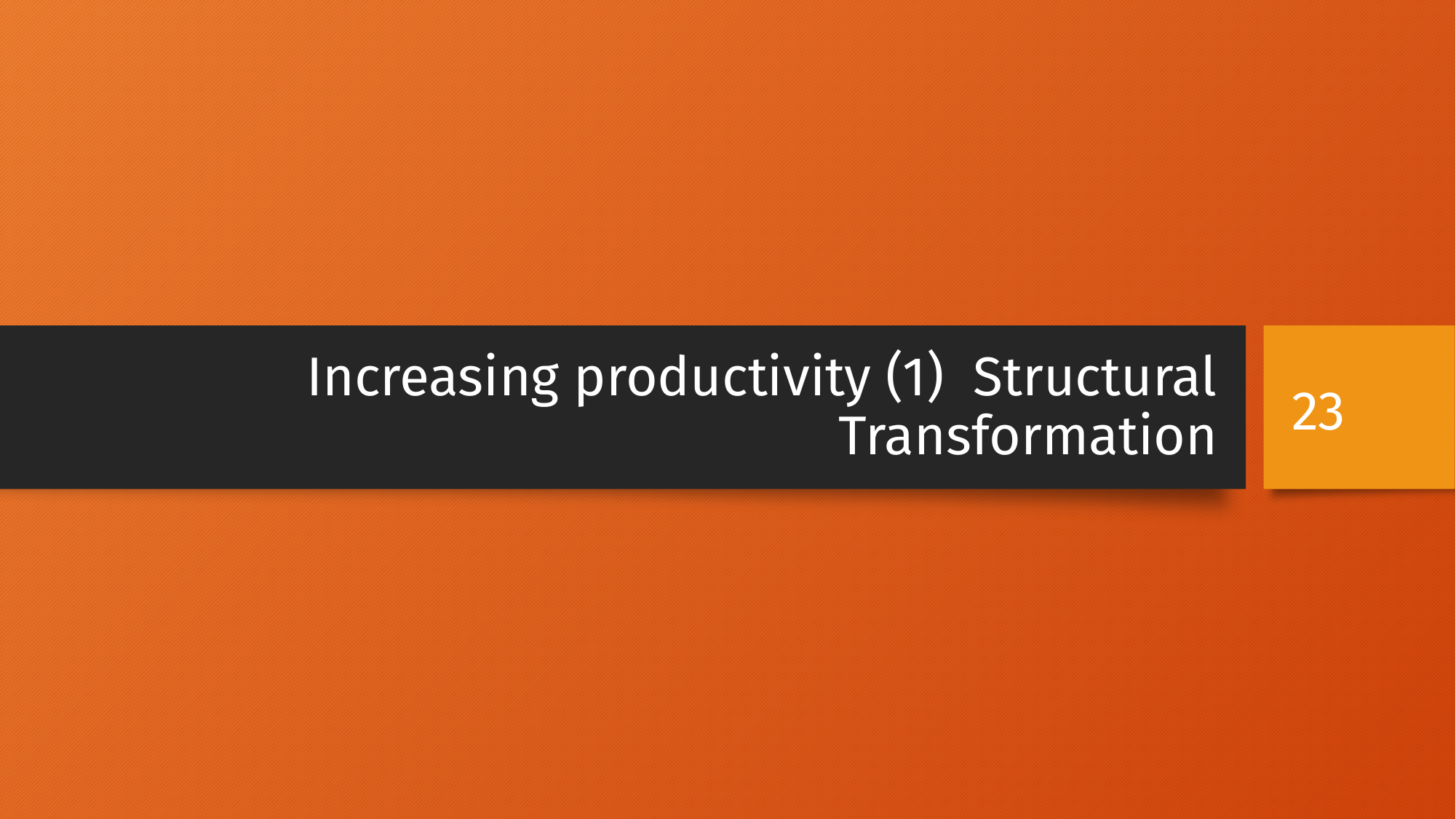

# Increasing productivity (1)  Structural Transformation
23